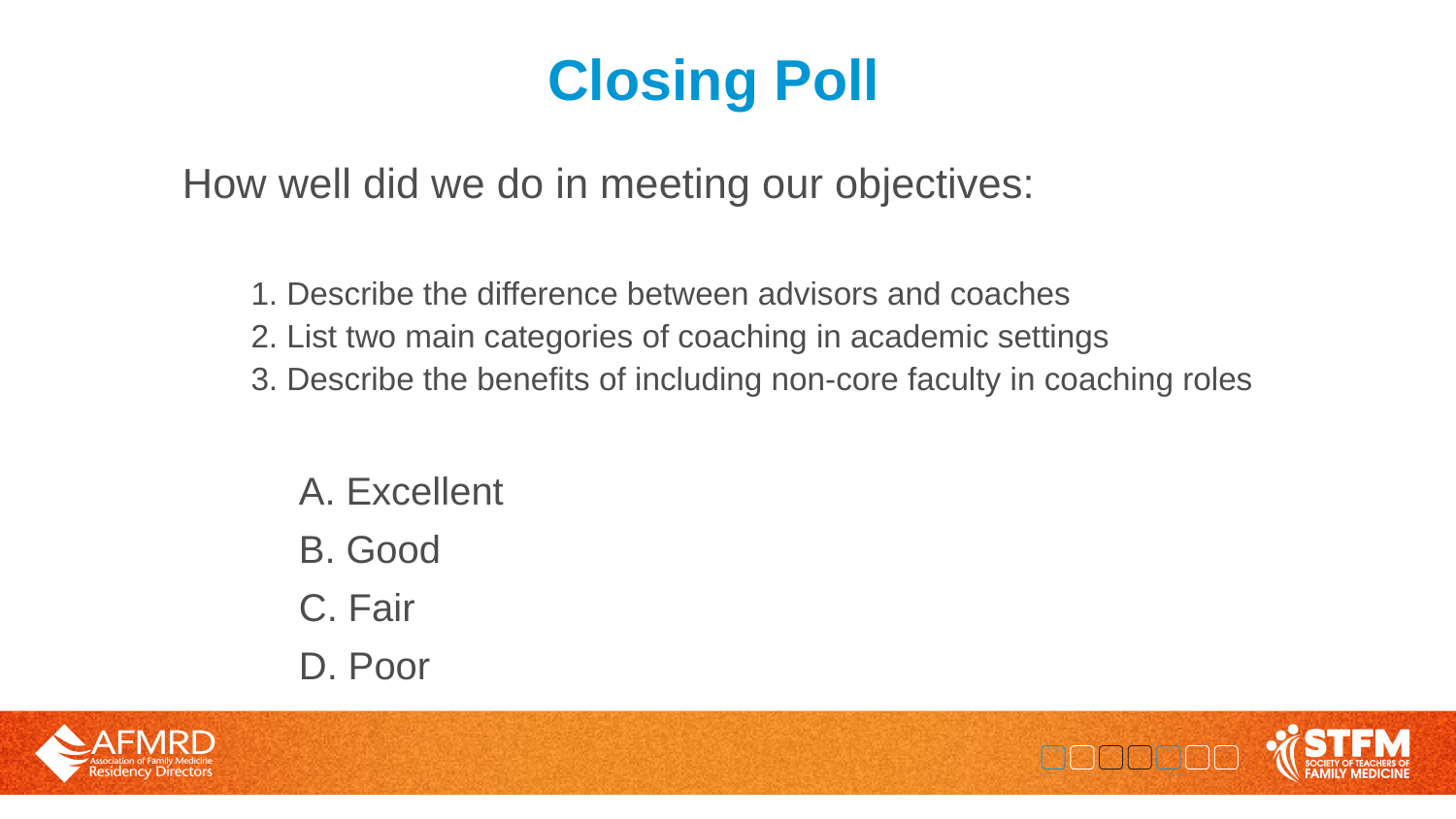

# Closing Poll
How well did we do in meeting our objectives:

1. Describe the difference between advisors and coaches
2. List two main categories of coaching in academic settings
3. Describe the benefits of including non-core faculty in coaching roles

	A. Excellent
	B. Good
	C. Fair
	D. Poor